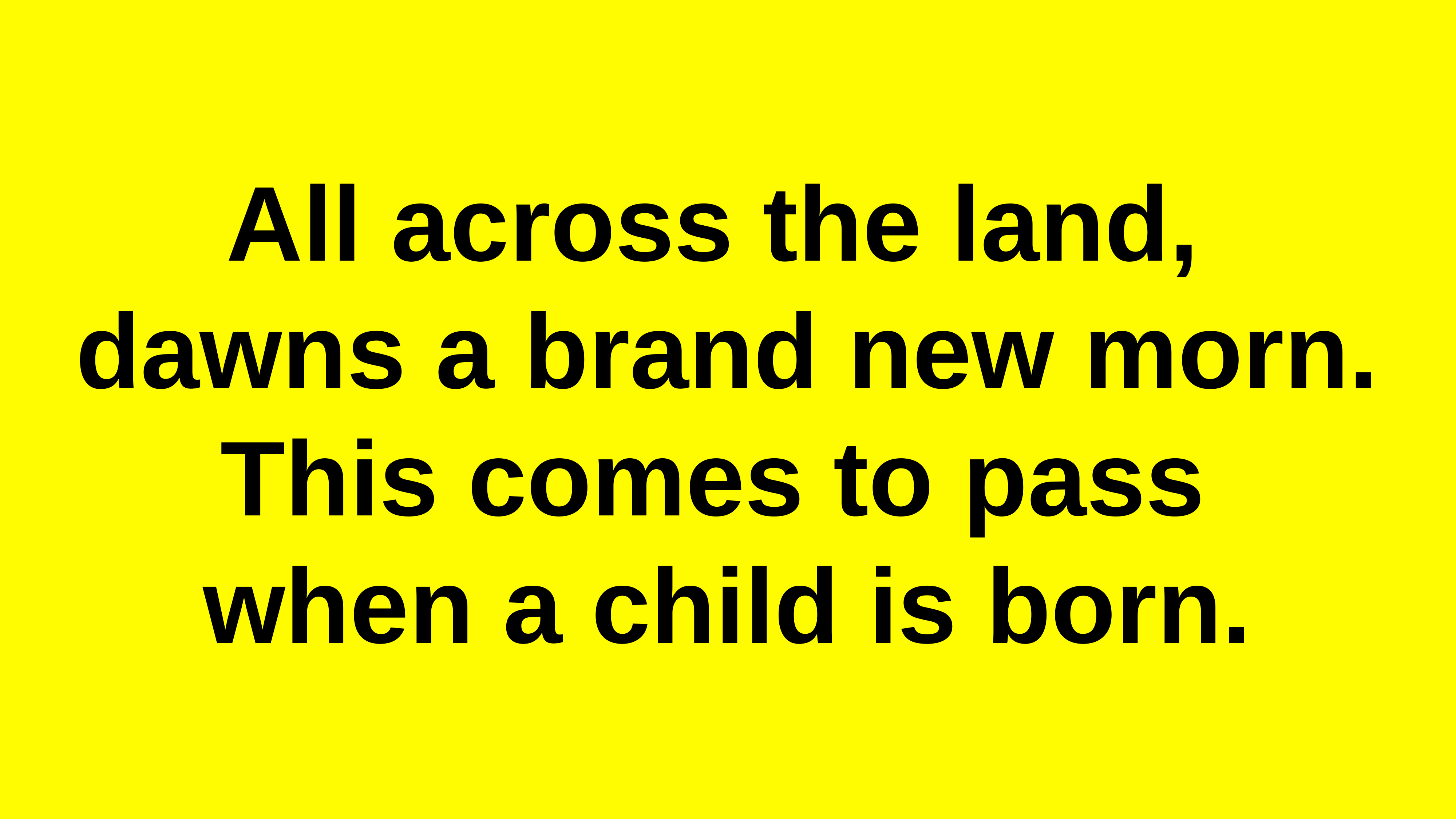

All across the land,
dawns a brand new morn.
This comes to pass
when a child is born.